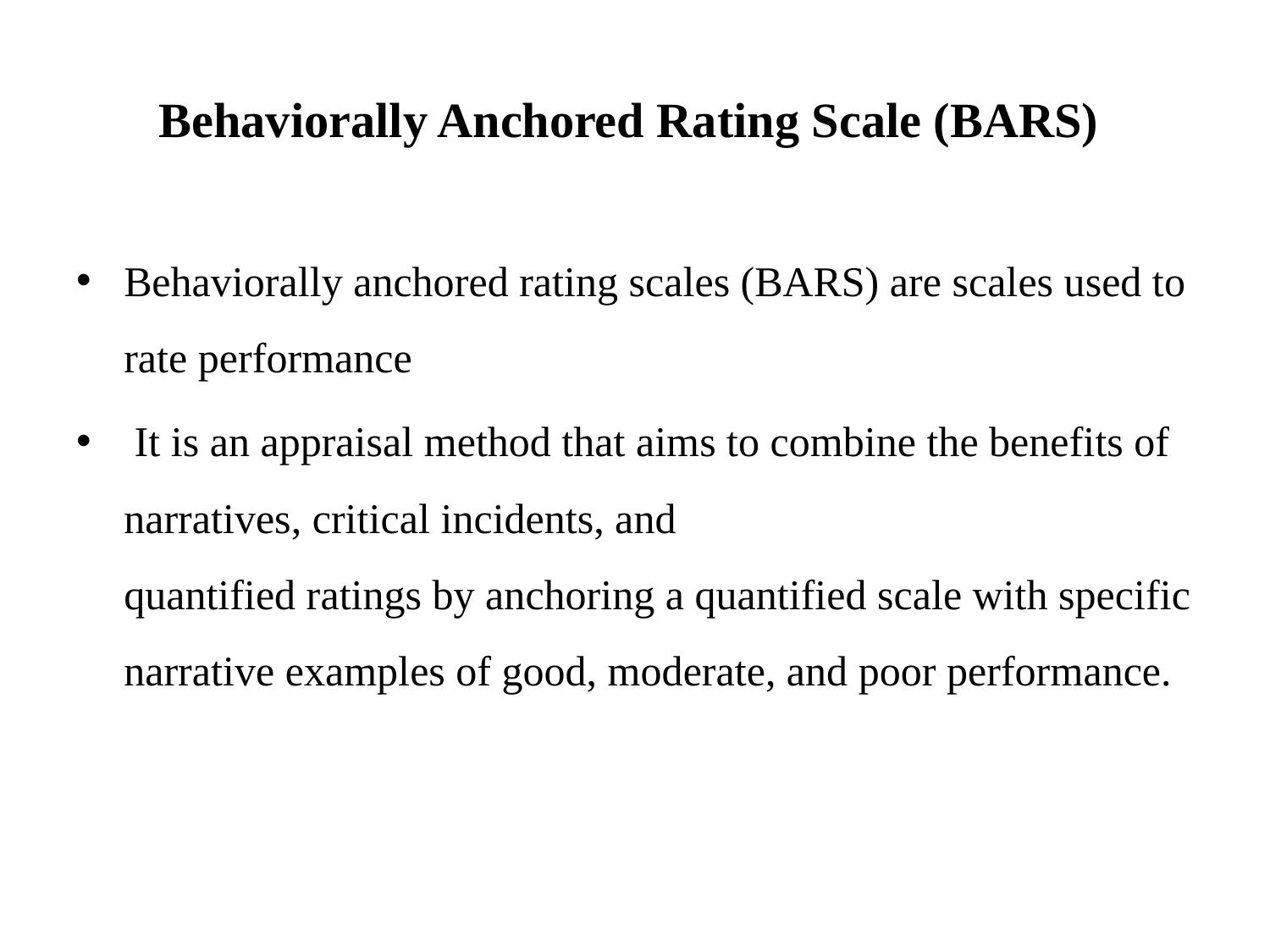

# Behaviorally Anchored Rating Scale (BARS)
Behaviorally anchored rating scales (BARS) are scales used to rate performance
 It is an appraisal method that aims to combine the benefits of narratives, critical incidents, and quantified ratings by anchoring a quantified scale with specific narrative examples of good, moderate, and poor performance.